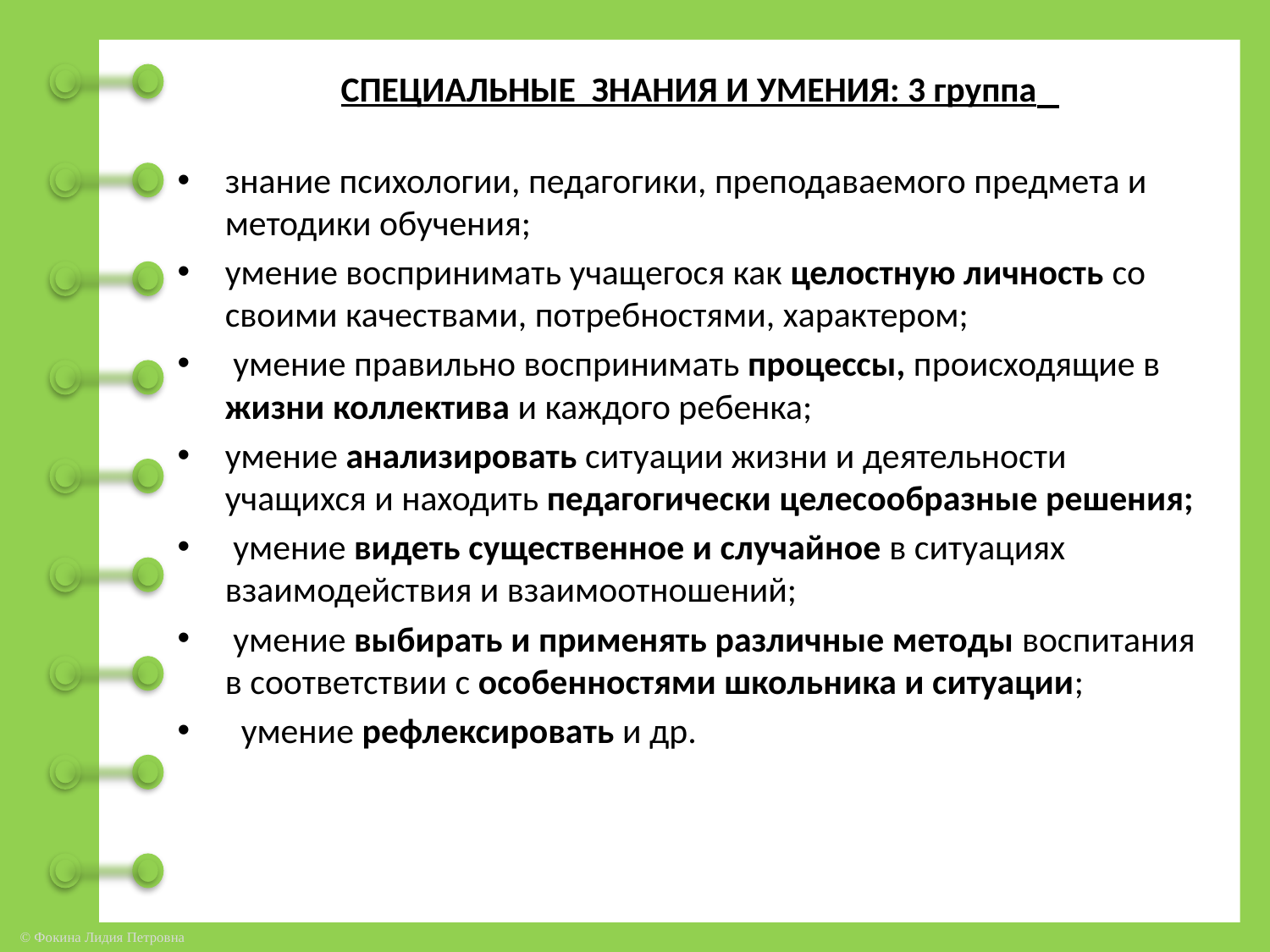

# СПЕЦИАЛЬНЫЕ  ЗНАНИЯ И УМЕНИЯ: 3 группа

знание психологии, педагогики, преподаваемого предмета и методики обучения;
умение воспринимать учащегося как целостную личность со своими качествами, потребностями, характером;
 умение правильно воспринимать процессы, происходящие в жизни коллектива и каждого ребенка;
умение анализировать ситуации жизни и деятельности учащихся и находить педагогически целесообразные решения;
 умение видеть существенное и случайное в ситуациях взаимодействия и взаимоотношений;
 умение выбирать и применять различные методы воспитания в соответствии с особенностями школьника и ситуации;
  умение рефлексировать и др.